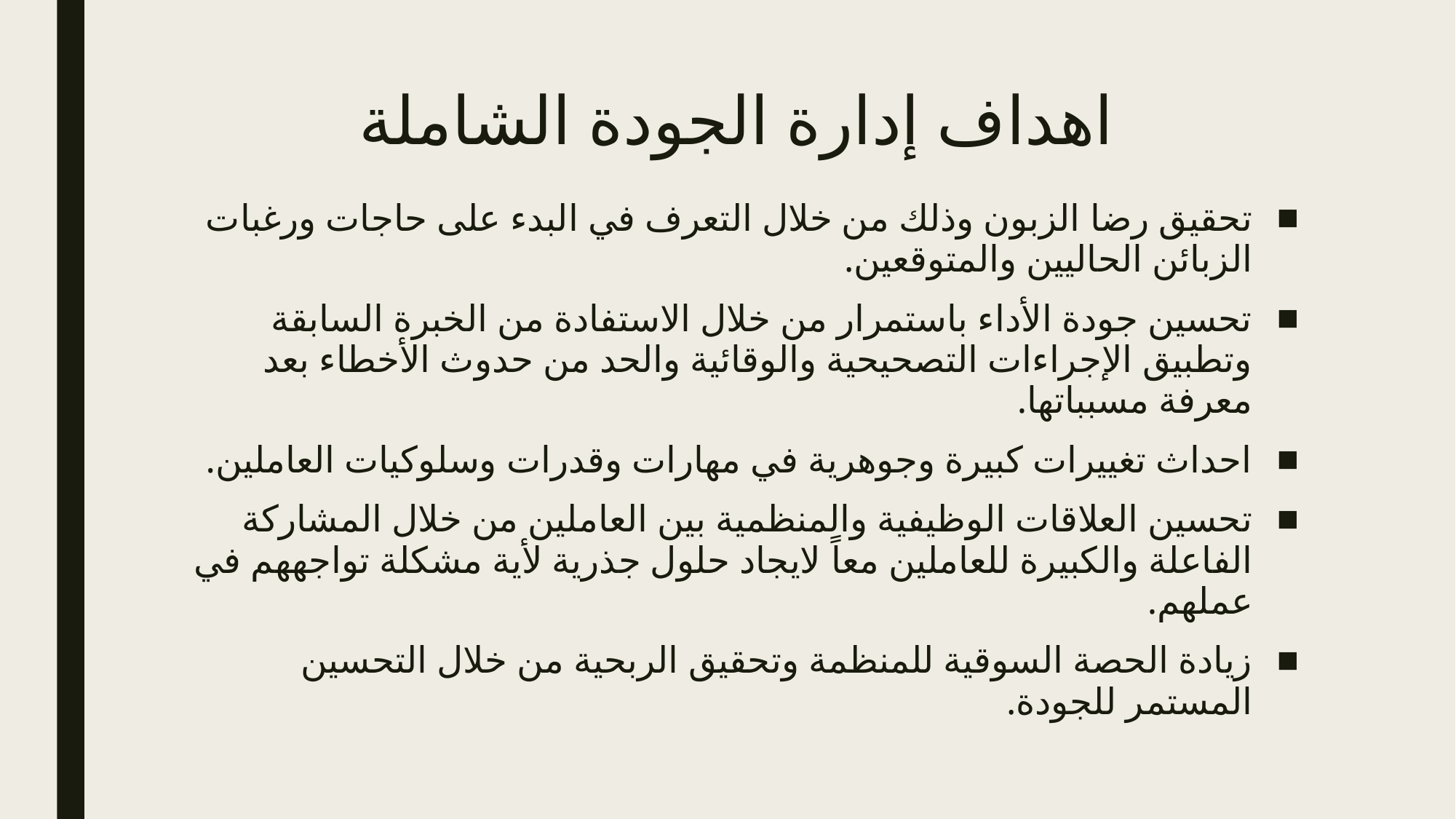

# اهداف إدارة الجودة الشاملة
تحقيق رضا الزبون وذلك من خلال التعرف في البدء على حاجات ورغبات الزبائن الحاليين والمتوقعين.
تحسين جودة الأداء باستمرار من خلال الاستفادة من الخبرة السابقة وتطبيق الإجراءات التصحيحية والوقائية والحد من حدوث الأخطاء بعد معرفة مسبباتها.
احداث تغييرات كبيرة وجوهرية في مهارات وقدرات وسلوكيات العاملين.
تحسين العلاقات الوظيفية والمنظمية بين العاملين من خلال المشاركة الفاعلة والكبيرة للعاملين معاً لايجاد حلول جذرية لأية مشكلة تواجههم في عملهم.
زيادة الحصة السوقية للمنظمة وتحقيق الربحية من خلال التحسين المستمر للجودة.